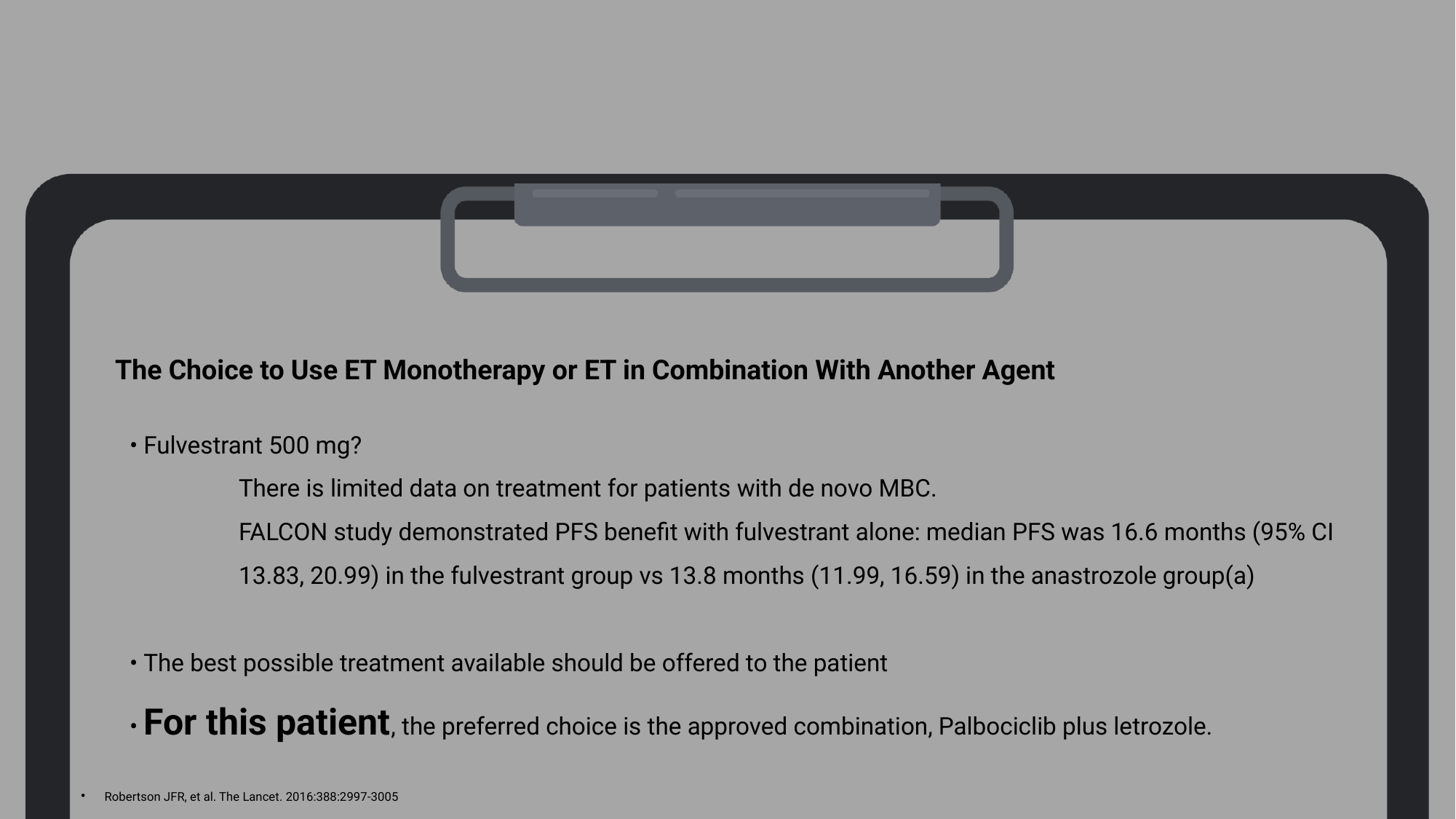

The Choice to Use ET Monotherapy or ET in Combination With Another Agent
• Fulvestrant 500 mg?
	There is limited data on treatment for patients with de novo MBC.
	FALCON study demonstrated PFS benefit with fulvestrant alone: median PFS was 16.6 months (95% CI 	13.83, 20.99) in the fulvestrant group vs 13.8 months (11.99, 16.59) in the anastrozole group(a)
• The best possible treatment available should be offered to the patient
• For this patient, the preferred choice is the approved combination, Palbociclib plus letrozole.
 Robertson JFR, et al. The Lancet. 2016:388:2997-3005